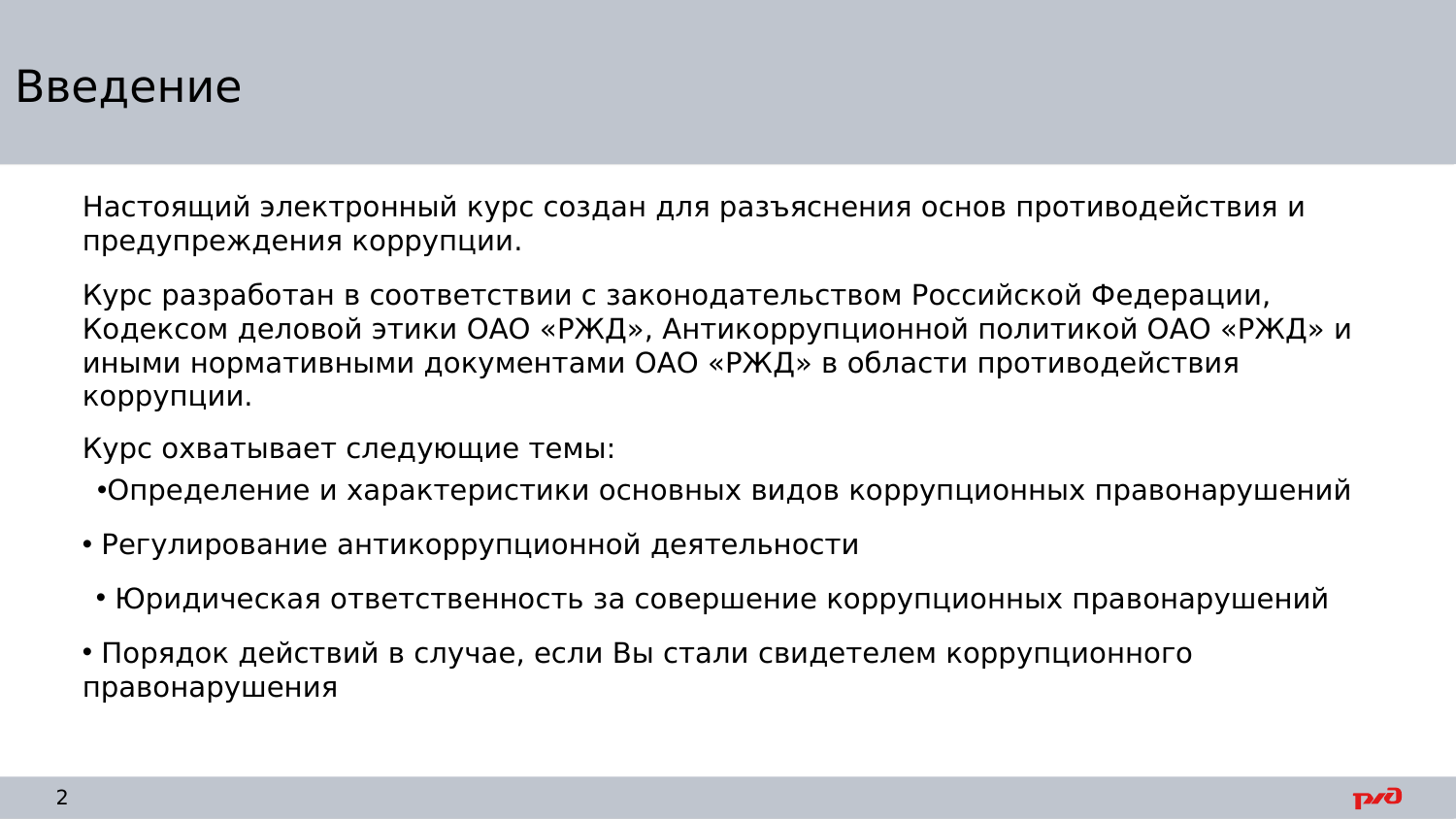

# Введение
Настоящий электронный курс создан для разъяснения основ противодействия и предупреждения коррупции.
Курс разработан в соответствии с законодательством Российской Федерации, Кодексом деловой этики ОАО «РЖД», Антикоррупционной политикой ОАО «РЖД» и иными нормативными документами ОАО «РЖД» в области противодействия коррупции.
Курс охватывает следующие темы:
Определение и характеристики основных видов коррупционных правонарушений
 Регулирование антикоррупционной деятельности
 Юридическая ответственность за совершение коррупционных правонарушений
 Порядок действий в случае, если Вы стали свидетелем коррупционного правонарушения